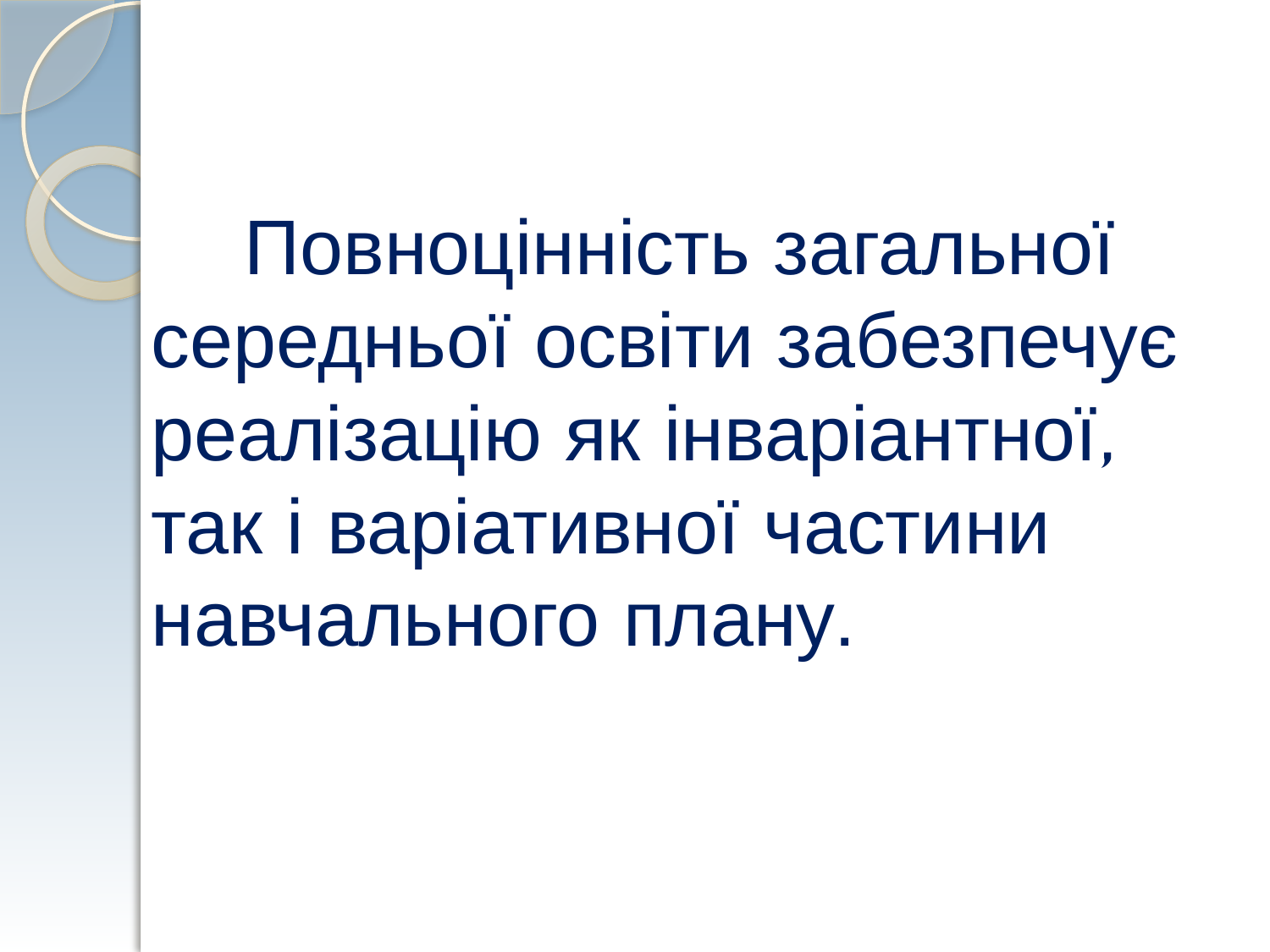

# Повноцінність загальної середньої освіти забезпечує реалізацію як інваріантної, так і варіативної частини навчального плану.